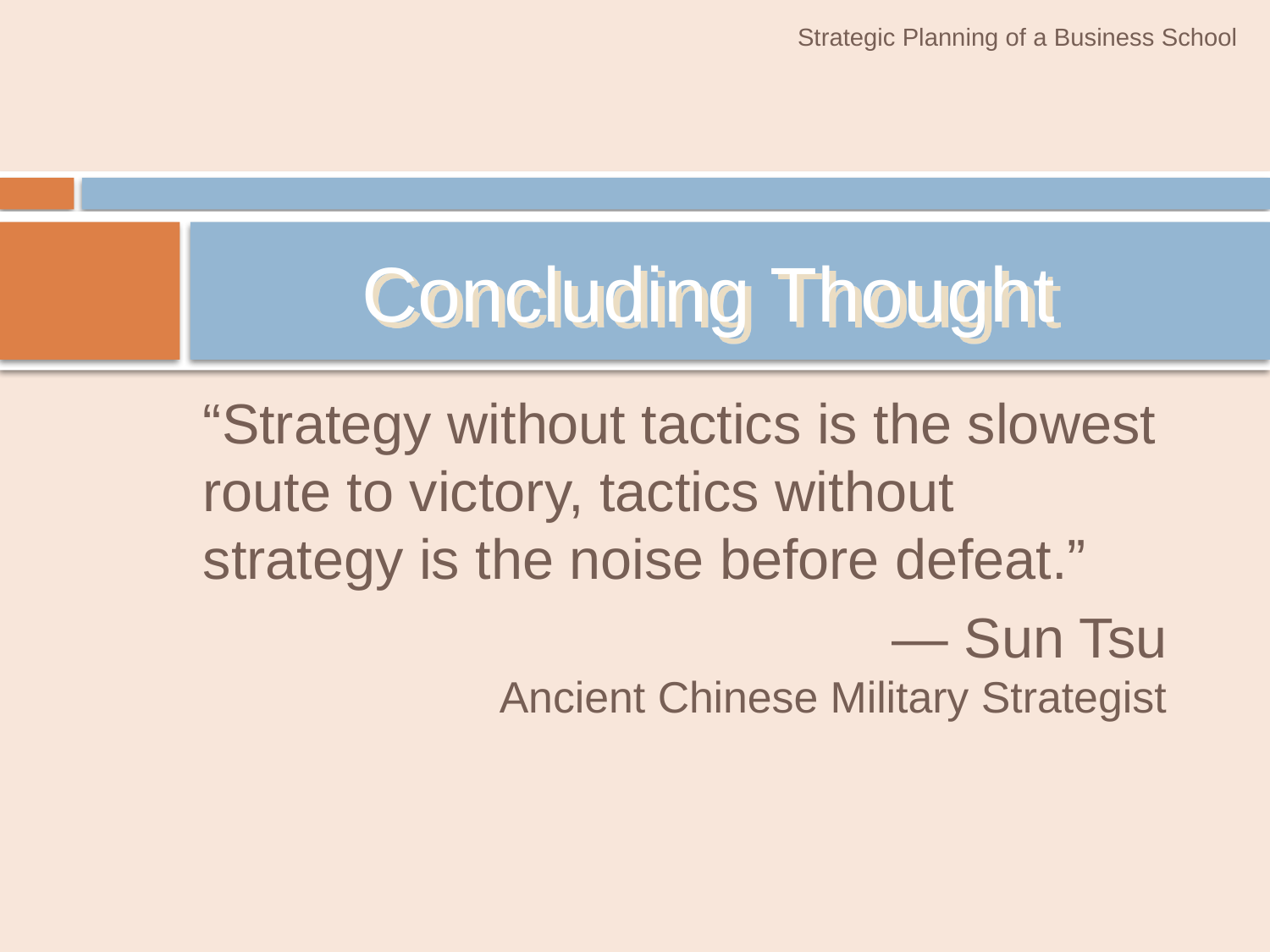

# Concluding Thought
“Strategy without tactics is the slowest route to victory, tactics without strategy is the noise before defeat.”
— Sun Tsu
Ancient Chinese Military Strategist